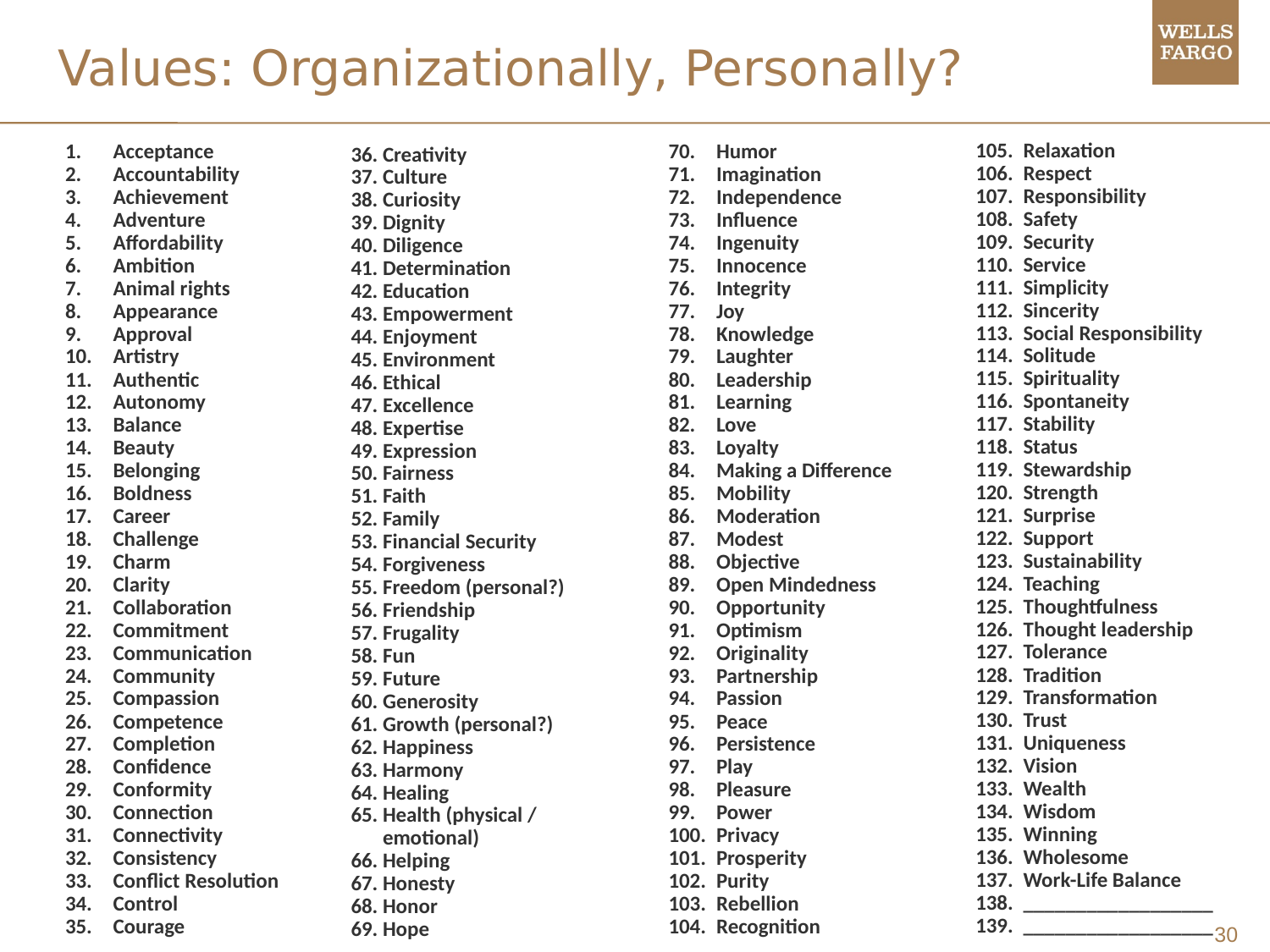

Values: Organizationally, Personally?

Creativity
Culture
Curiosity
Dignity
Diligence
Determination
Education
Empowerment
Enjoyment
Environment
Ethical
Excellence
Expertise
Expression
Fairness
Faith
Family
Financial Security
Forgiveness
Freedom (personal?)
Friendship
Frugality
Fun
Future
Generosity
Growth (personal?)
Happiness
Harmony
Healing
Health (physical / emotional)
Helping
Honesty
Honor
Hope
Relaxation
Respect
Responsibility
Safety
Security
Service
Simplicity
Sincerity
Social Responsibility
Solitude
Spirituality
Spontaneity
Stability
Status
Stewardship
Strength
Surprise
Support
Sustainability
Teaching
Thoughtfulness
Thought leadership
Tolerance
Tradition
Transformation
Trust
Uniqueness
Vision
Wealth
Wisdom
Winning
Wholesome
Work-Life Balance
__________________
__________________
Acceptance
Accountability
Achievement
Adventure
Affordability
Ambition
Animal rights
Appearance
Approval
Artistry
Authentic
Autonomy
Balance
Beauty
Belonging
Boldness
Career
Challenge
Charm
Clarity
Collaboration
Commitment
Communication
Community
Compassion
Competence
Completion
Confidence
Conformity
Connection
Connectivity
Consistency
Conflict Resolution
Control
Courage
Humor
Imagination
Independence
Influence
Ingenuity
Innocence
Integrity
Joy
Knowledge
Laughter
Leadership
Learning
Love
Loyalty
Making a Difference
Mobility
Moderation
Modest
Objective
Open Mindedness
Opportunity
Optimism
Originality
Partnership
Passion
Peace
Persistence
Play
Pleasure
Power
Privacy
Prosperity
Purity
Rebellion
Recognition